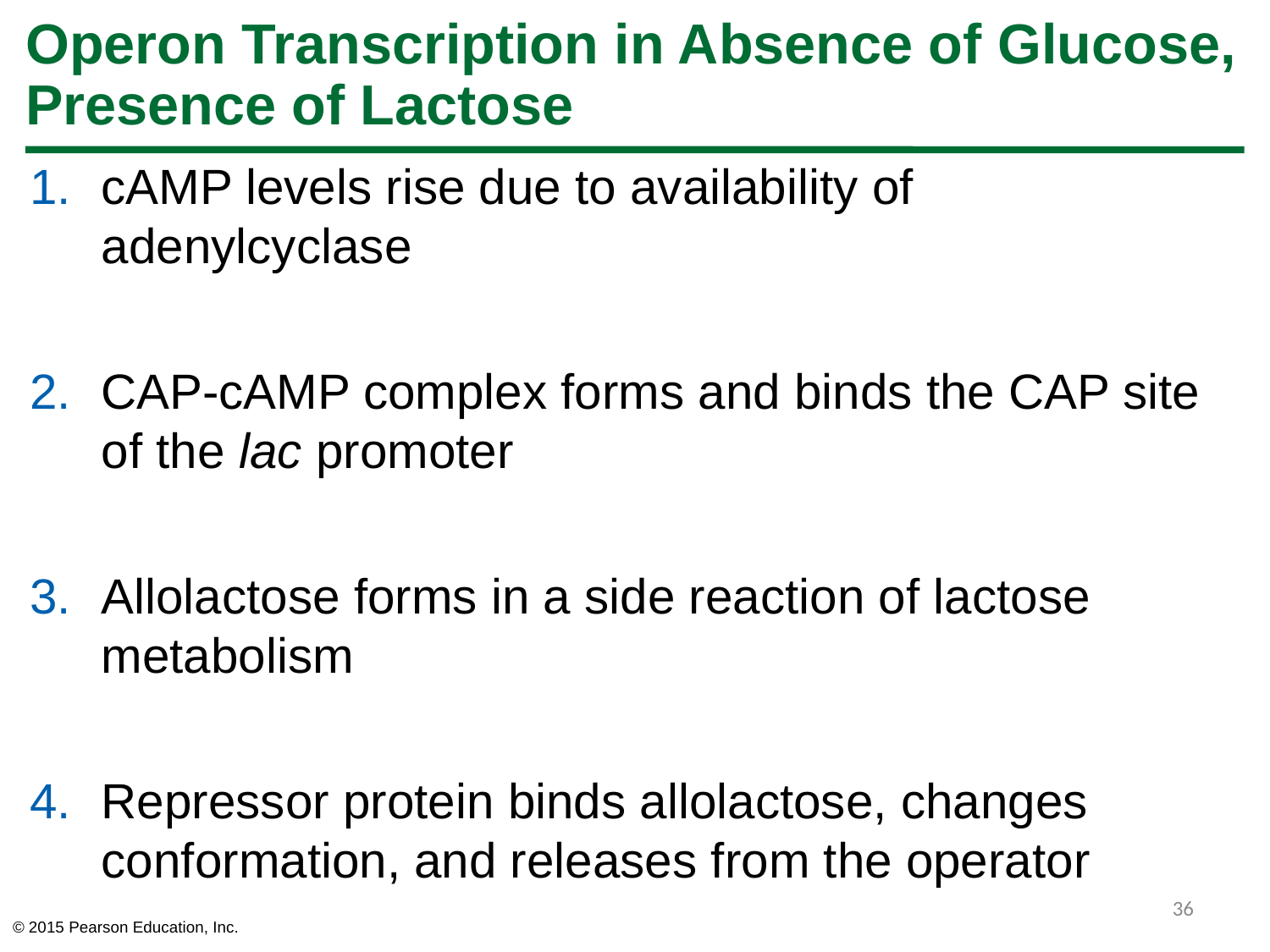

# Operon Transcription in Absence of Glucose, Presence of Lactose
cAMP levels rise due to availability of adenylcyclase

CAP-cAMP complex forms and binds the CAP site of the lac promoter

Allolactose forms in a side reaction of lactose metabolism

Repressor protein binds allolactose, changes conformation, and releases from the operator
36
© 2015 Pearson Education, Inc.